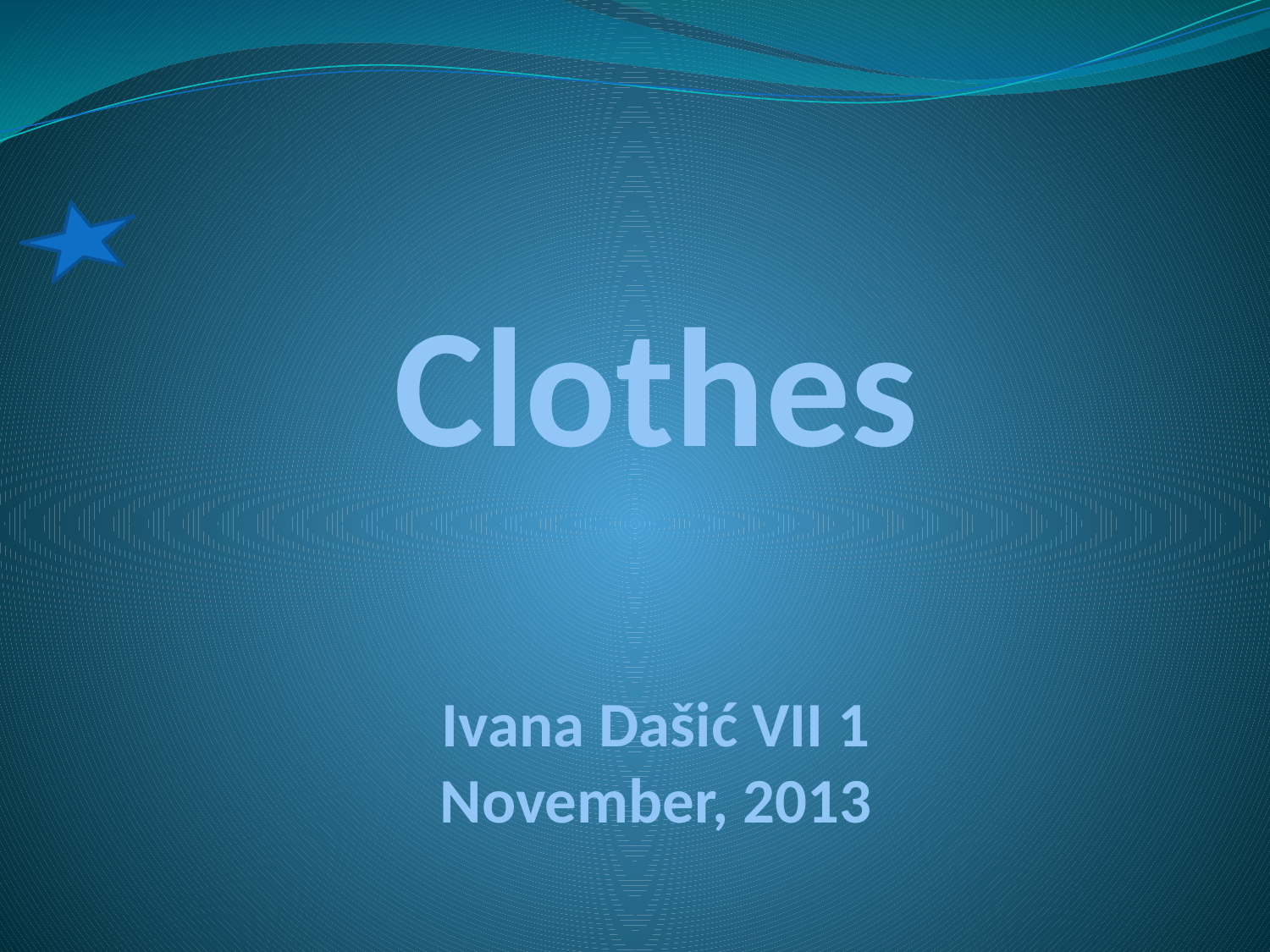

# Clothes Ivana Dašić VII 1 November, 2013